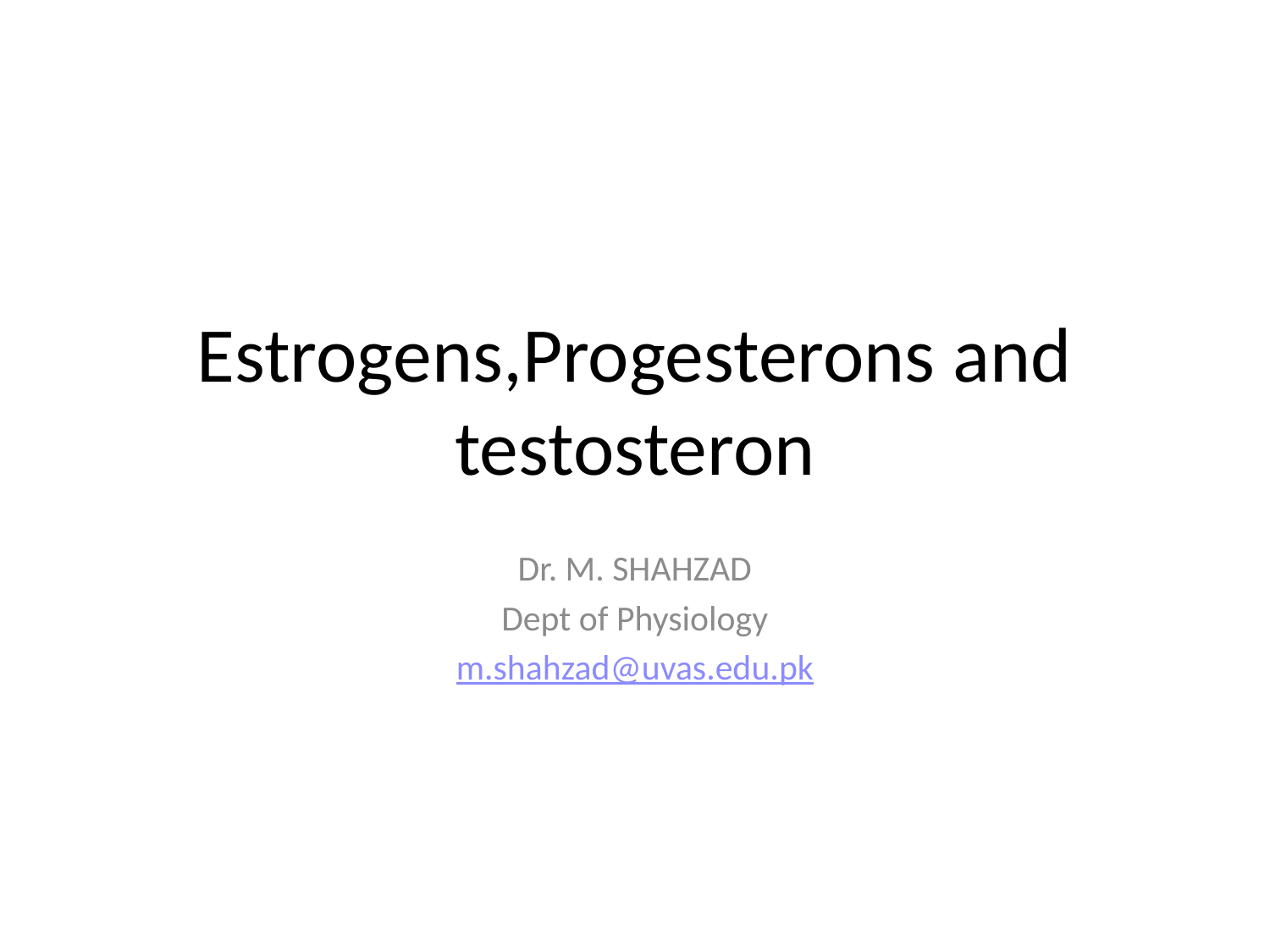

# Estrogens,Progesterons and testosteron
Dr. M. SHAHZAD
Dept of Physiology
m.shahzad@uvas.edu.pk